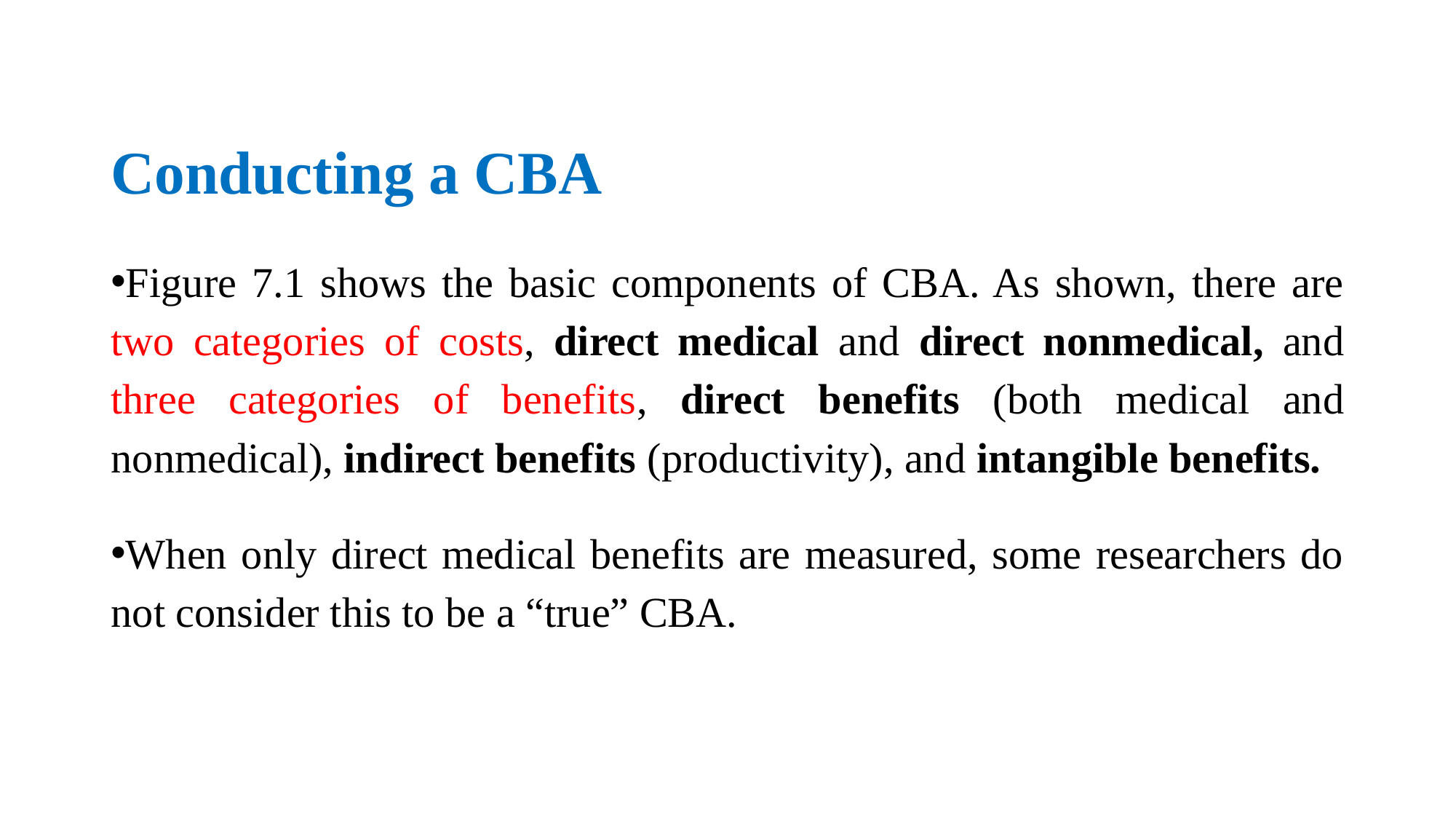

# Conducting a CBA
Figure 7.1 shows the basic components of CBA. As shown, there are two categories of costs, direct medical and direct nonmedical, and three categories of benefits, direct benefits (both medical and nonmedical), indirect benefits (productivity), and intangible benefits.

When only direct medical benefits are measured, some researchers do not consider this to be a “true” CBA.